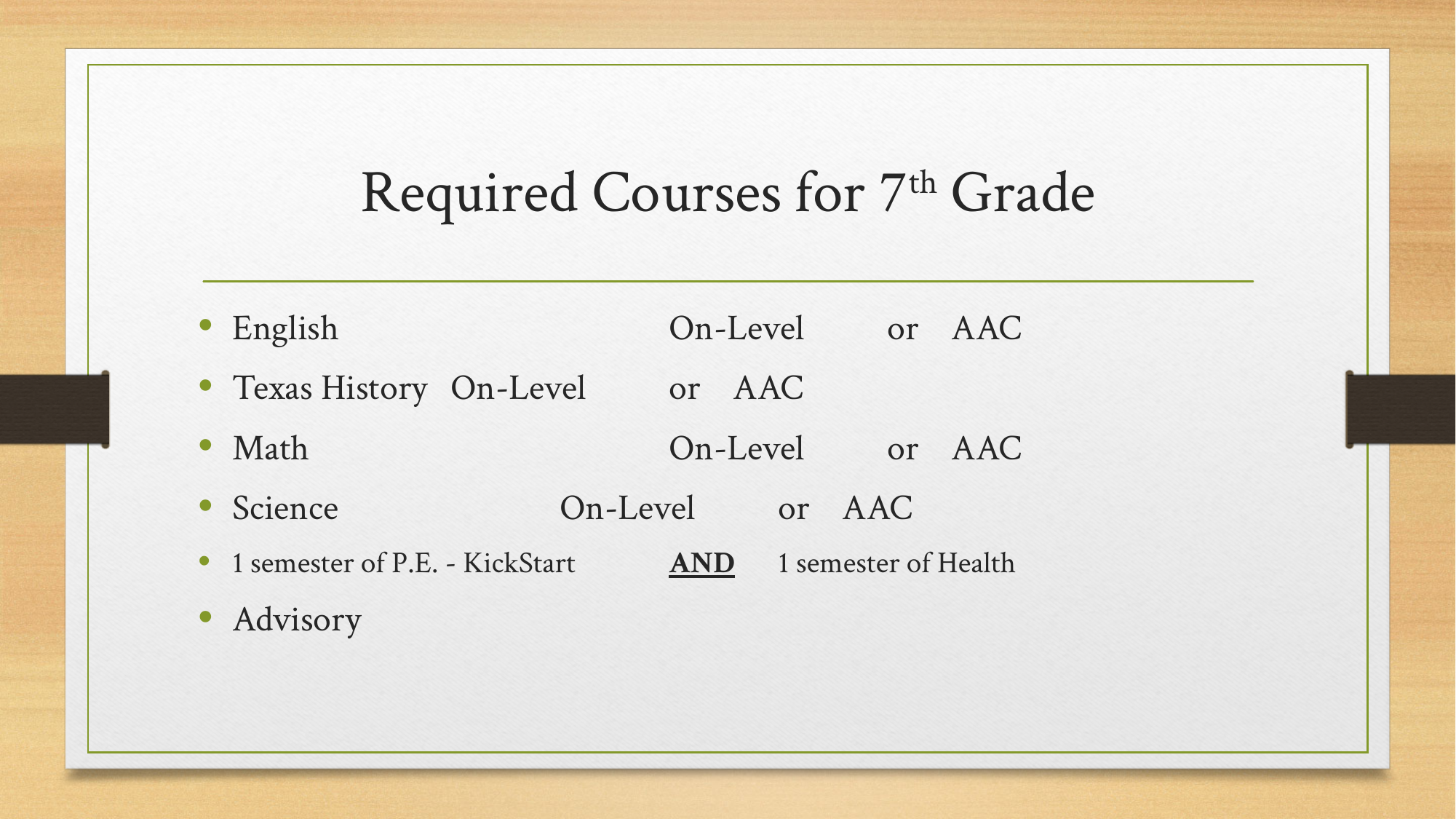

# Required Courses for 7th Grade
English 			On-Level 	or    AAC
Texas History	On-Level 	or    AAC
Math				On-Level 	or    AAC
Science			On-Level 	or    AAC
1 semester of P.E. - KickStart	AND 	1 semester of Health
Advisory